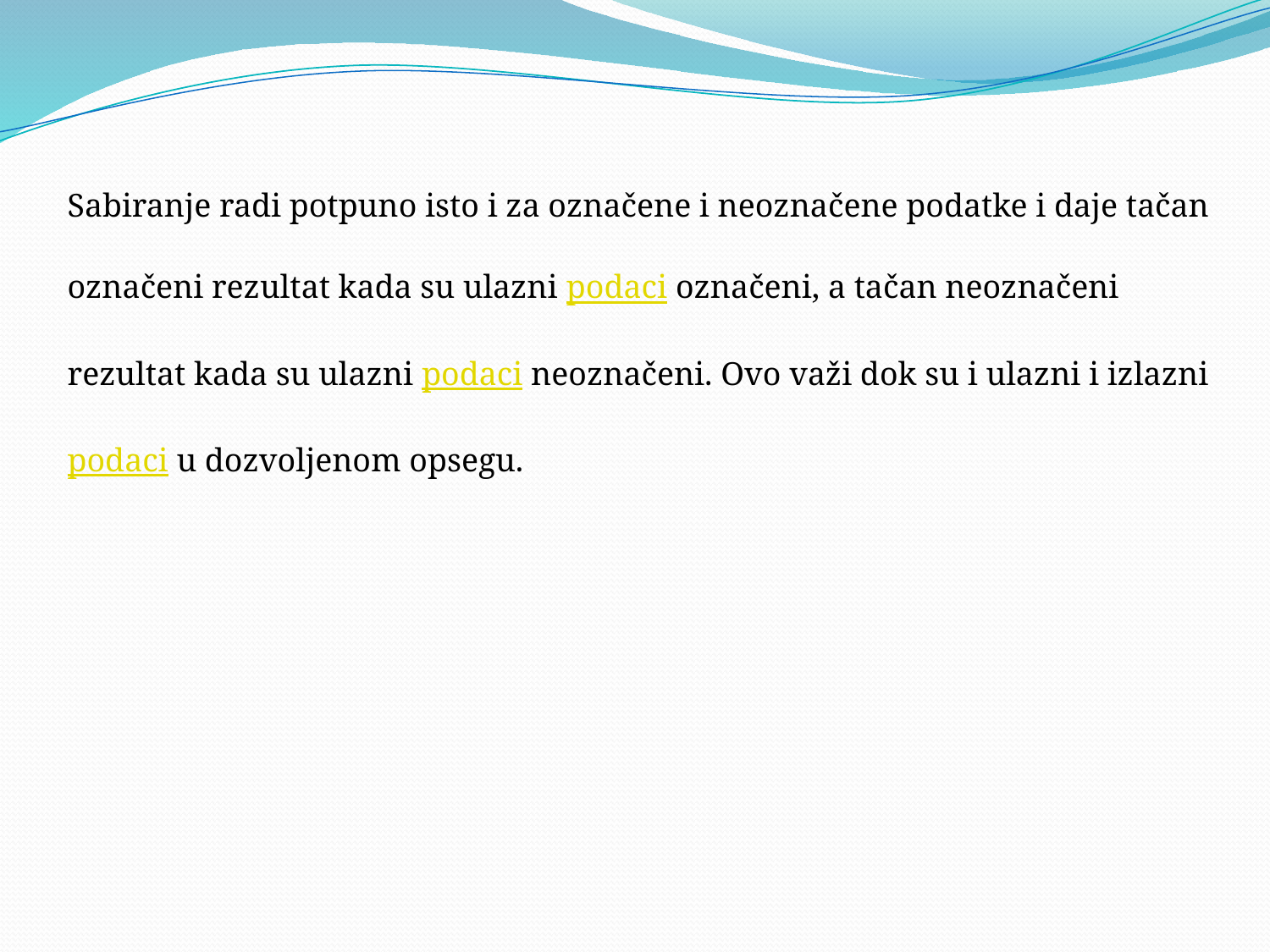

Sabiranje radi potpuno isto i za označene i neoznačene podatke i daje tačan označeni rezultat kada su ulazni podaci označeni, a tačan neoznačeni rezultat kada su ulazni podaci neoznačeni. Ovo važi dok su i ulazni i izlazni podaci u dozvoljenom opsegu.